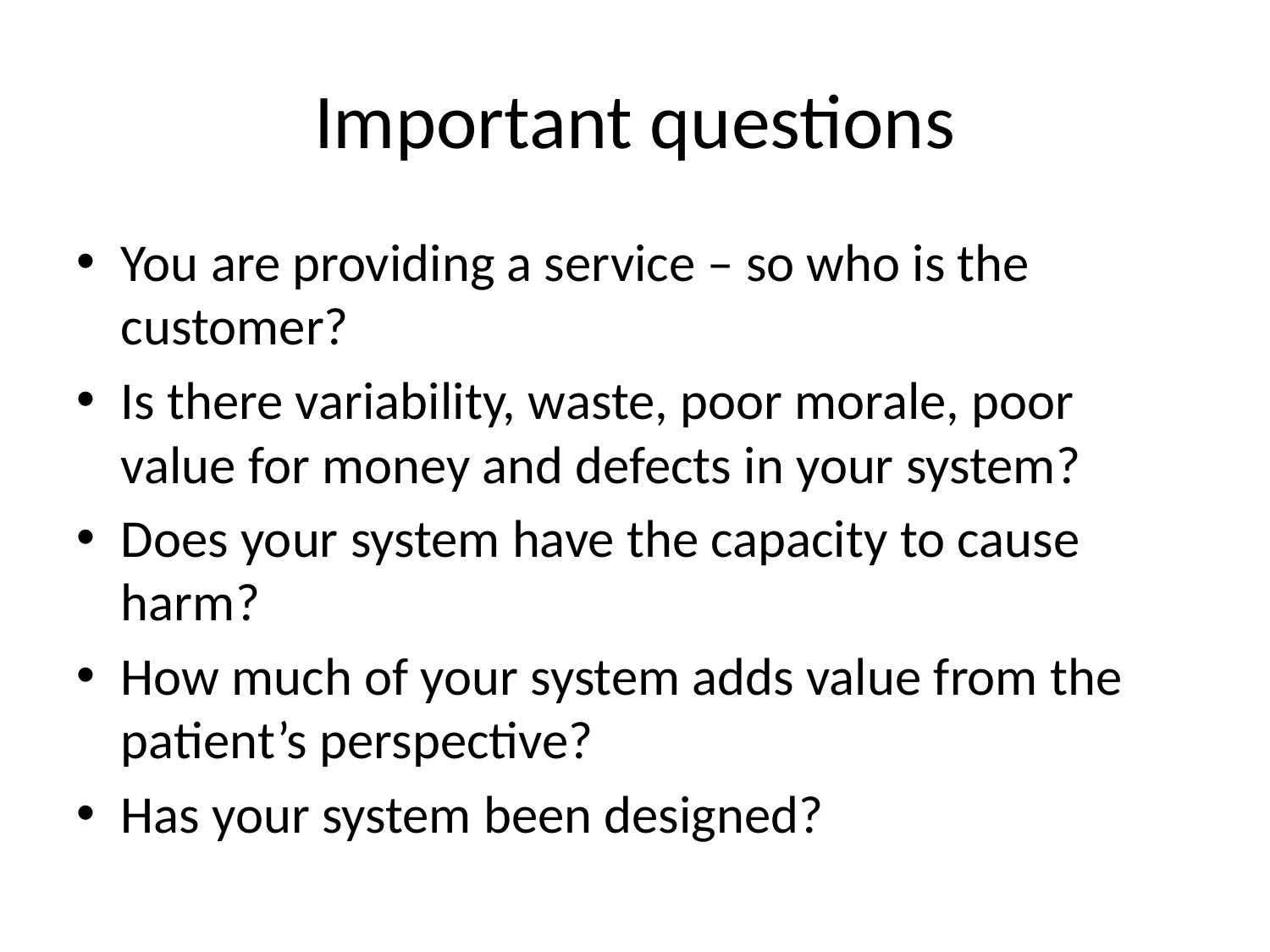

# Important questions
You are providing a service – so who is the customer?
Is there variability, waste, poor morale, poor value for money and defects in your system?
Does your system have the capacity to cause harm?
How much of your system adds value from the patient’s perspective?
Has your system been designed?